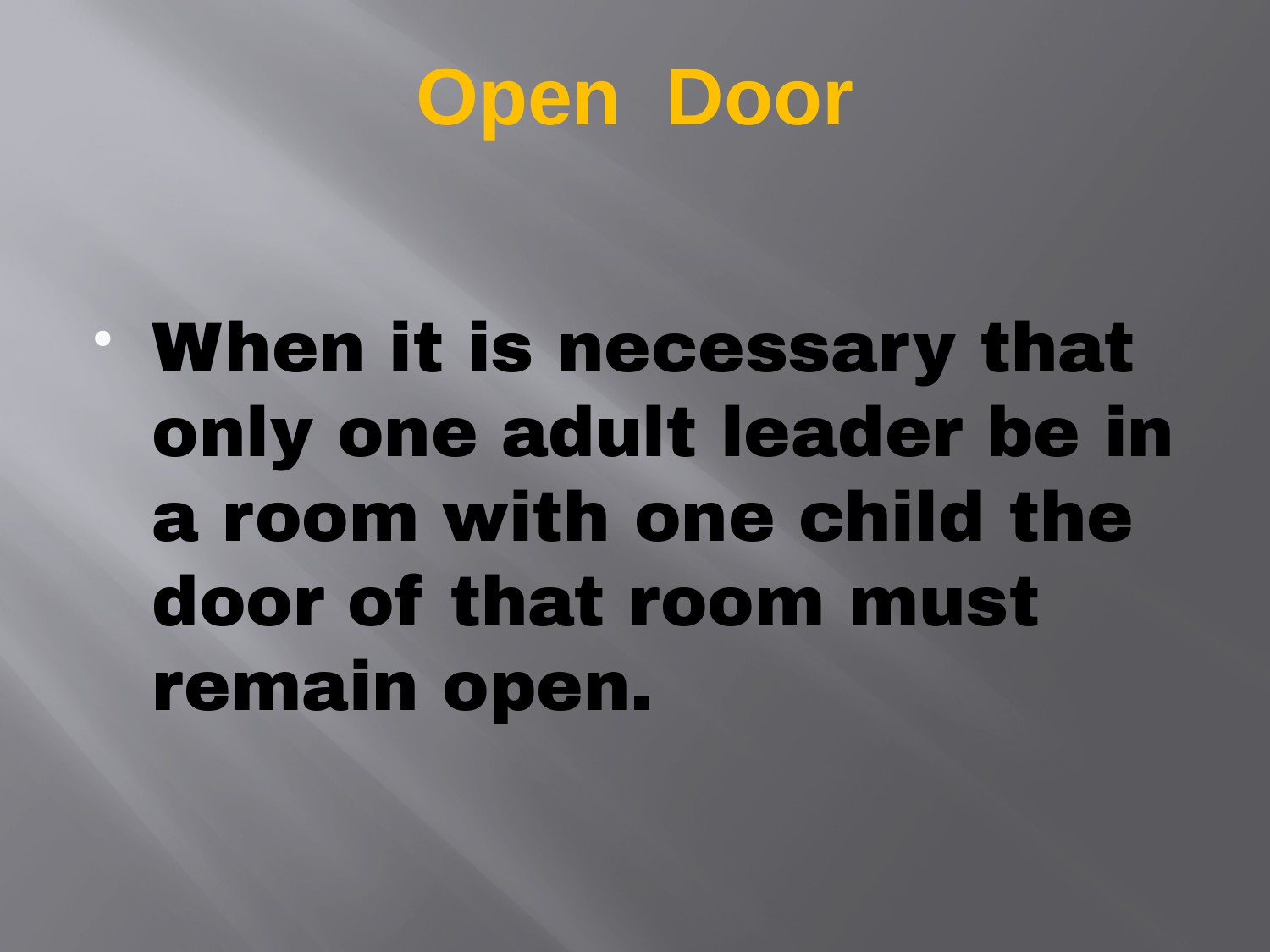

# Open  Door

When it is necessary that only one adult leader be in a room with one child the door of that room must remain open.